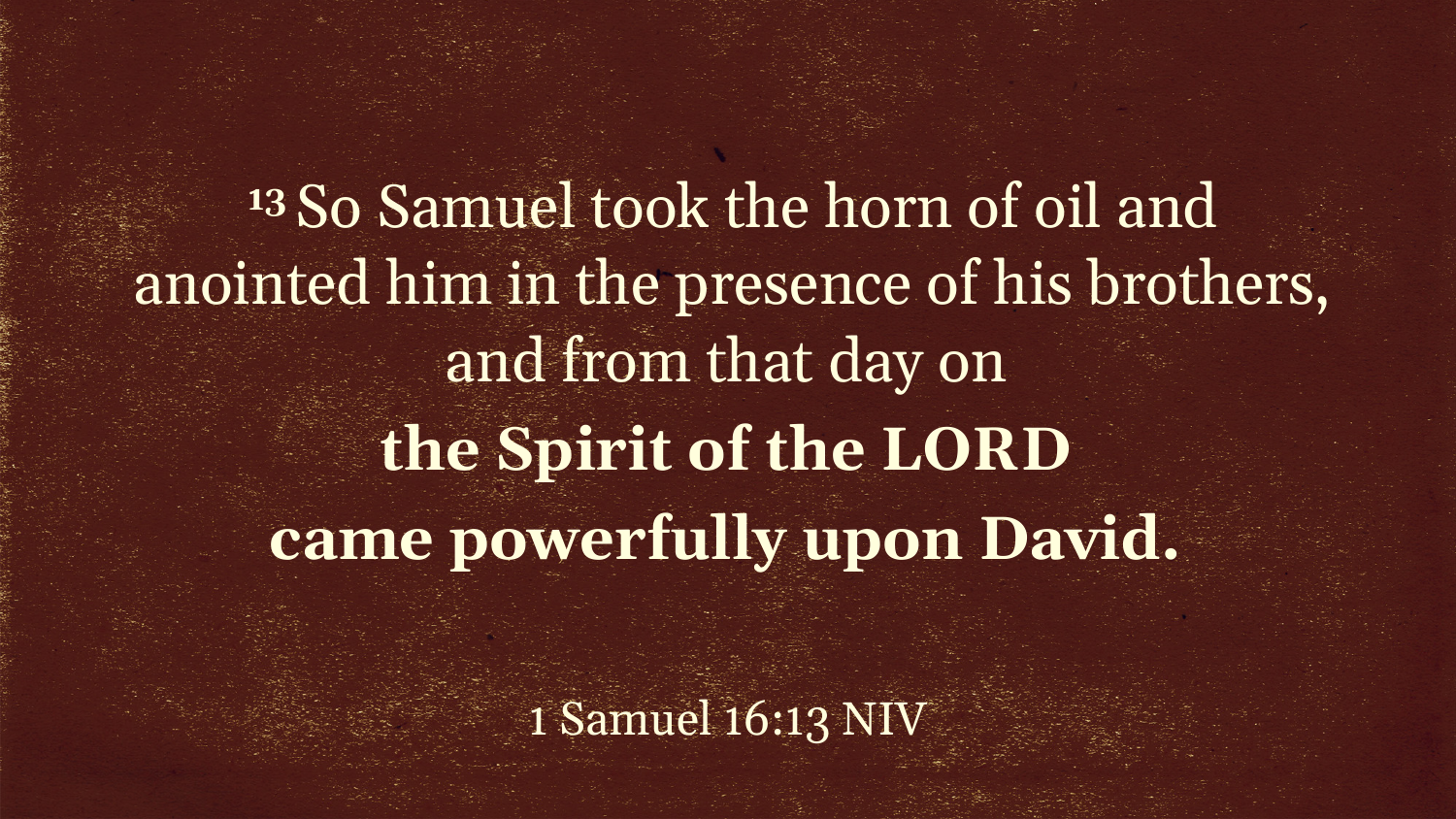

13 So Samuel took the horn of oil and anointed him in the presence of his brothers, and from that day on
the Spirit of the Lord
came powerfully upon David.
1 Samuel 16:13 NIV